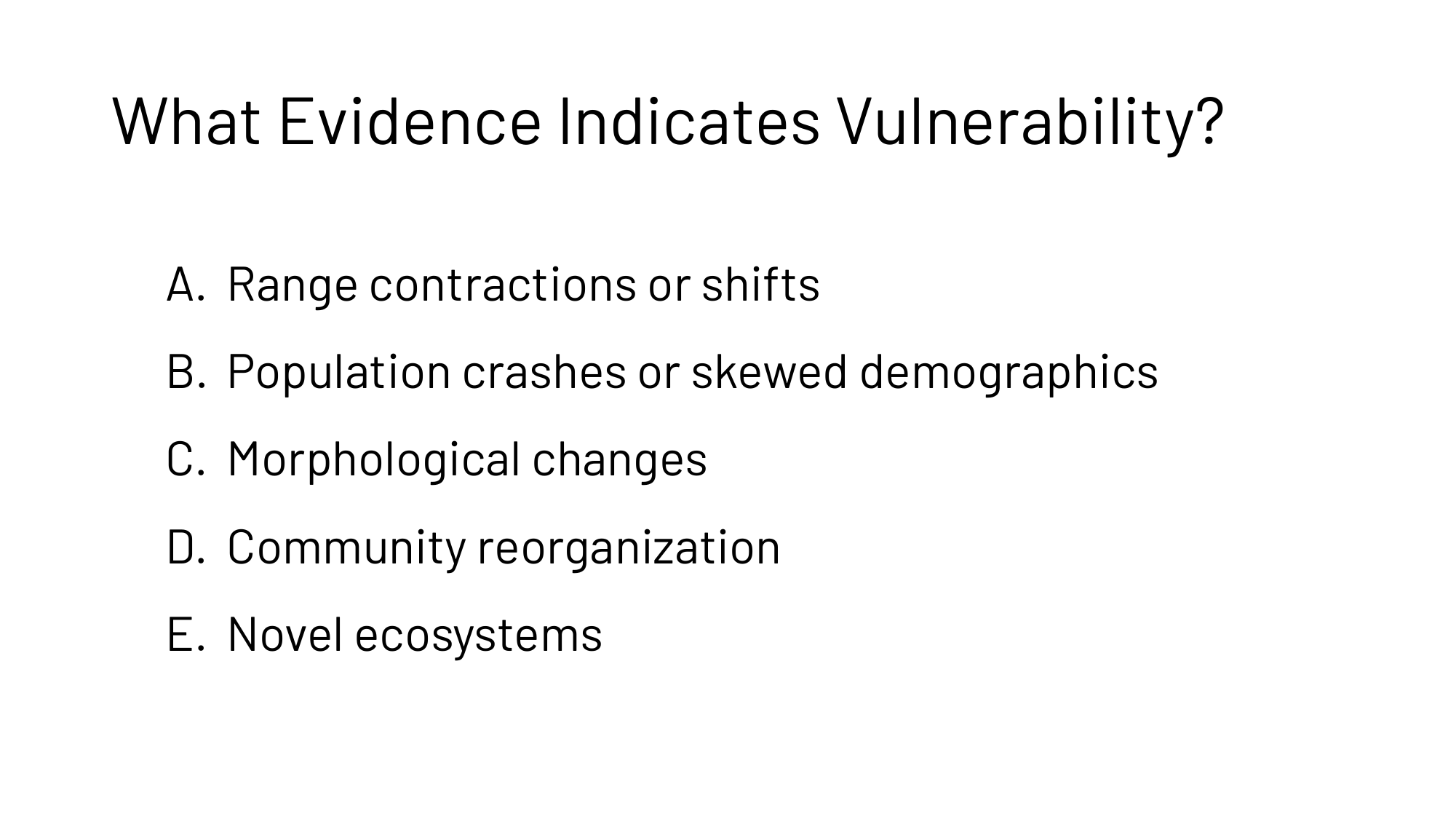

# What Evidence Indicates Vulnerability?
Range contractions or shifts
Population crashes or skewed demographics
Morphological changes
Community reorganization
Novel ecosystems